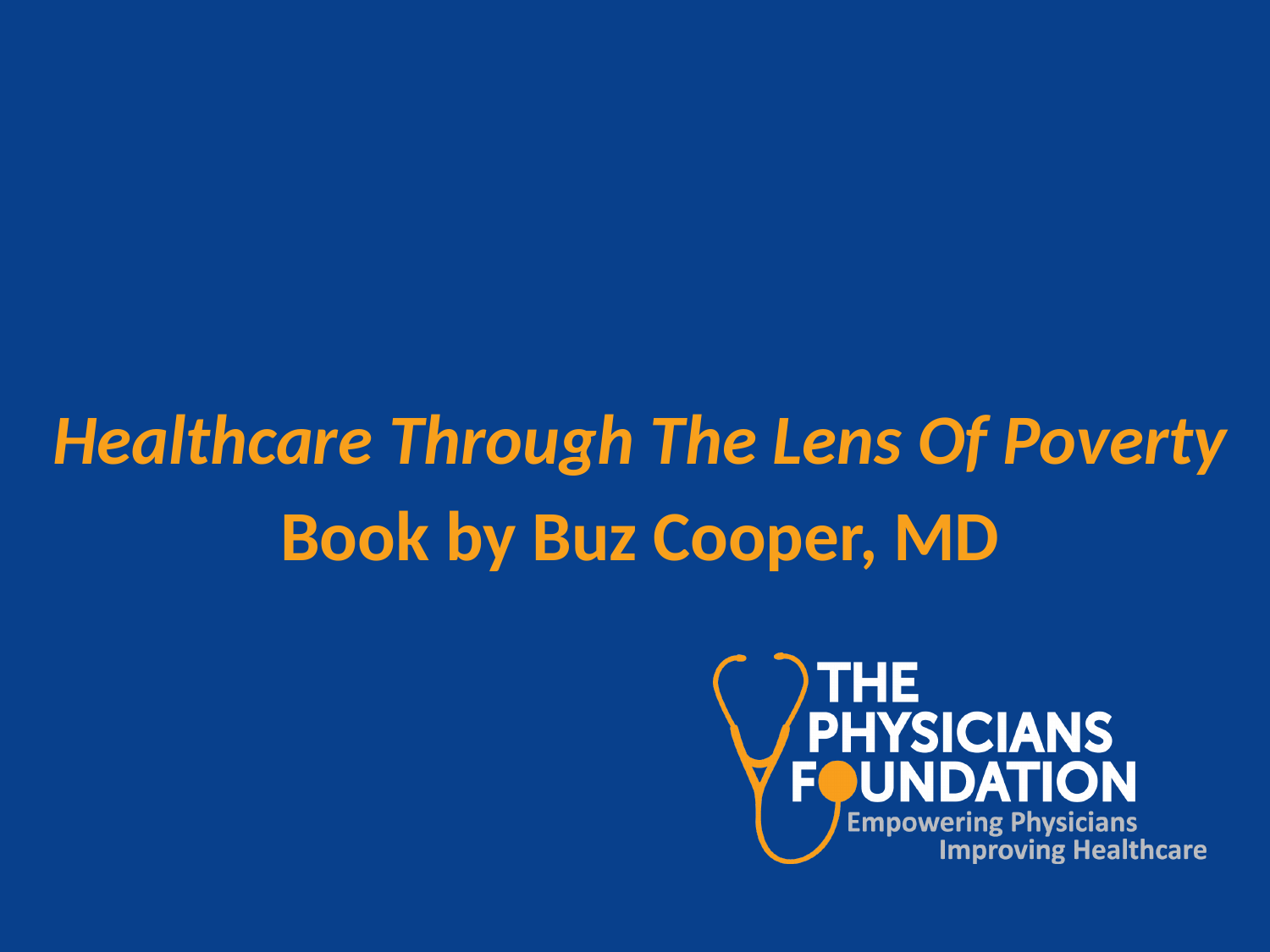

# Healthcare Through The Lens Of Poverty Book by Buz Cooper, MD